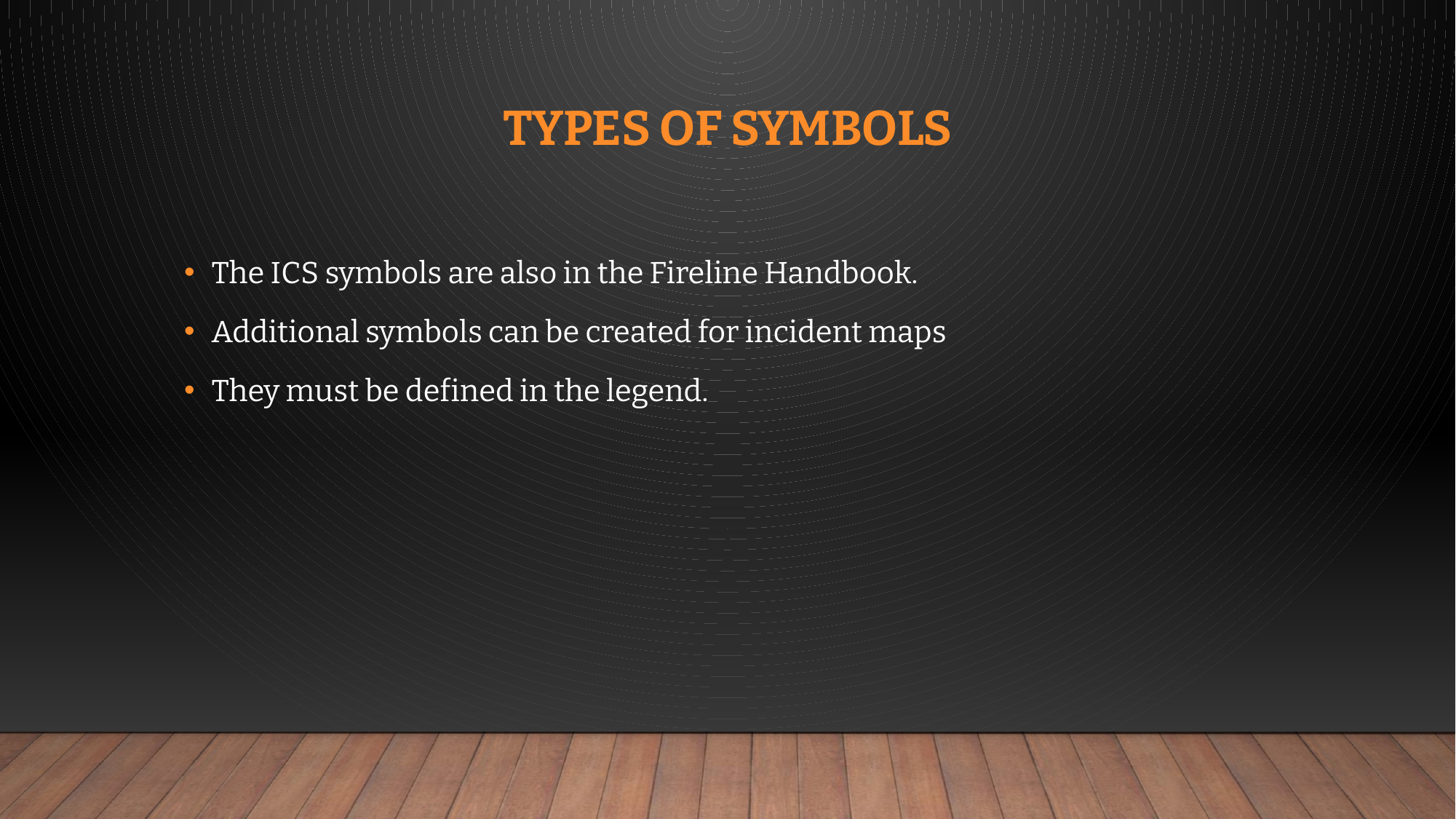

# Types of Symbols
The ICS symbols are also in the Fireline Handbook.
Additional symbols can be created for incident maps
They must be defined in the legend.